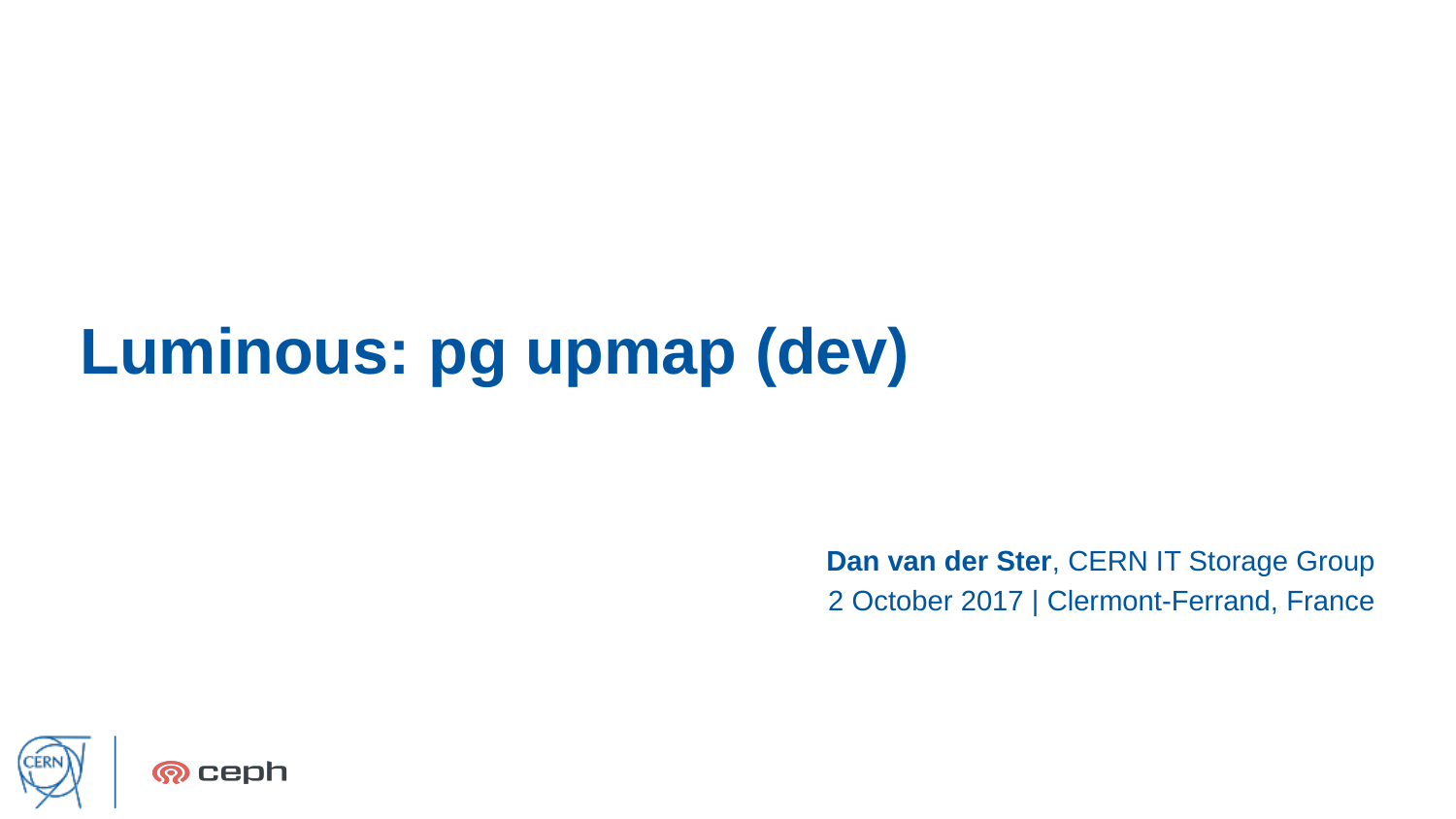

# Luminous: pg upmap (dev)
Dan van der Ster, CERN IT Storage Group
2 October 2017 | Clermont-Ferrand, France